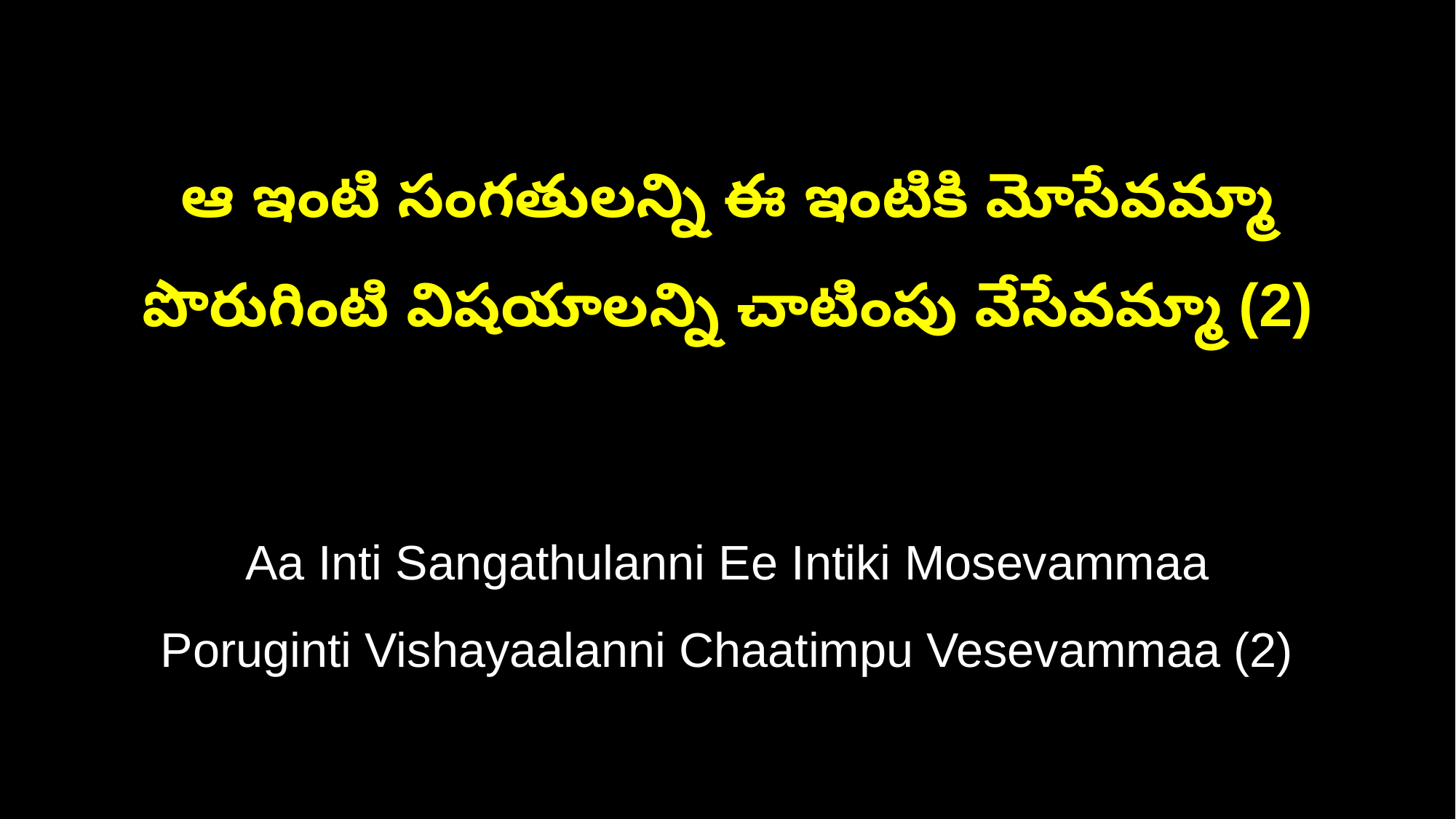

ఆ ఇంటి సంగతులన్ని ఈ ఇంటికి మోసేవమ్మా
పొరుగింటి విషయాలన్ని చాటింపు వేసేవమ్మా (2)
Aa Inti Sangathulanni Ee Intiki Mosevammaa
Poruginti Vishayaalanni Chaatimpu Vesevammaa (2)